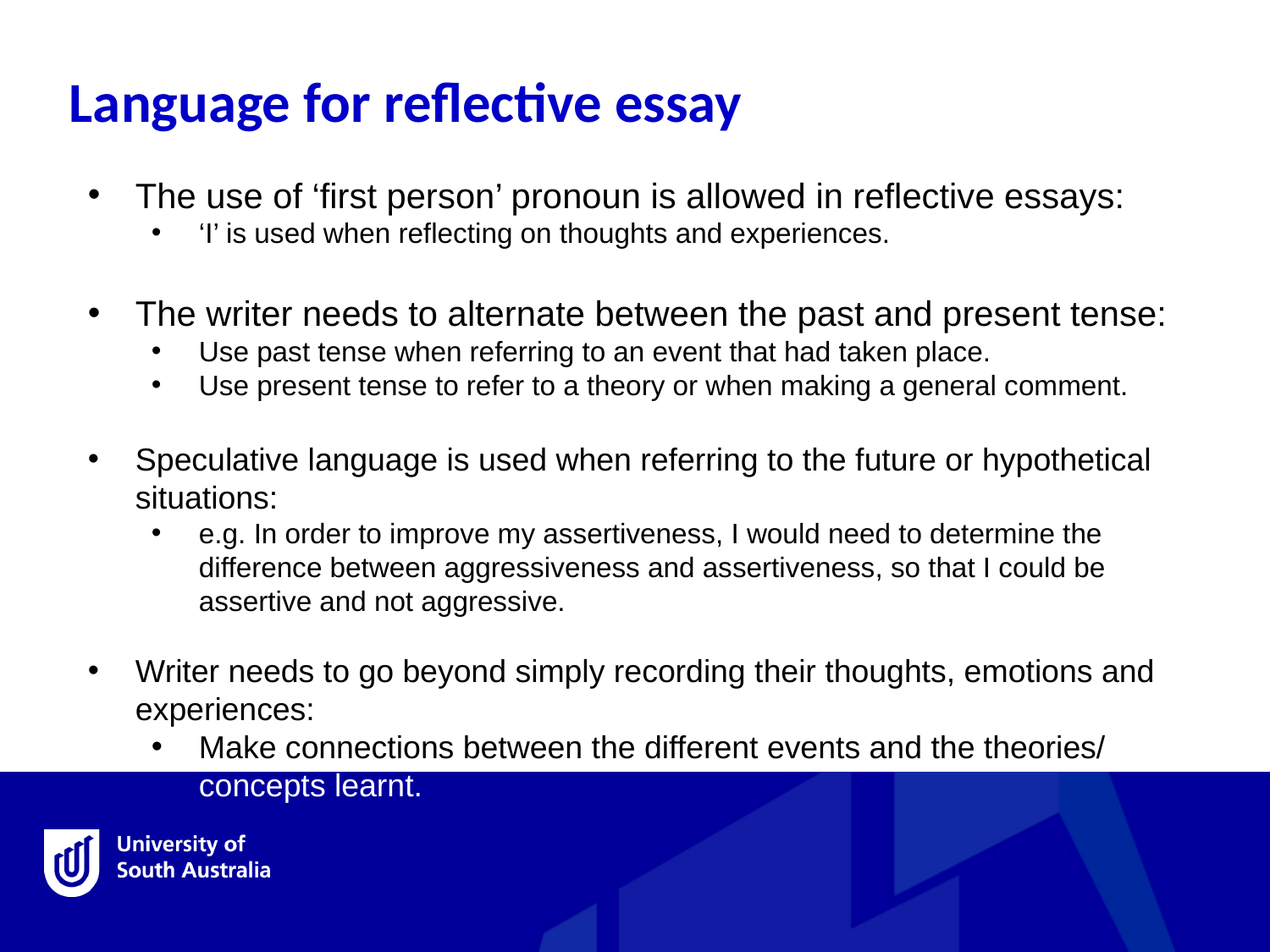

Language for reflective essay
The use of ‘first person’ pronoun is allowed in reflective essays:
‘I’ is used when reflecting on thoughts and experiences.

The writer needs to alternate between the past and present tense:
Use past tense when referring to an event that had taken place.
Use present tense to refer to a theory or when making a general comment.

Speculative language is used when referring to the future or hypothetical situations:
e.g. In order to improve my assertiveness, I would need to determine the difference between aggressiveness and assertiveness, so that I could be assertive and not aggressive.

Writer needs to go beyond simply recording their thoughts, emotions and experiences:
Make connections between the different events and the theories/ concepts learnt.